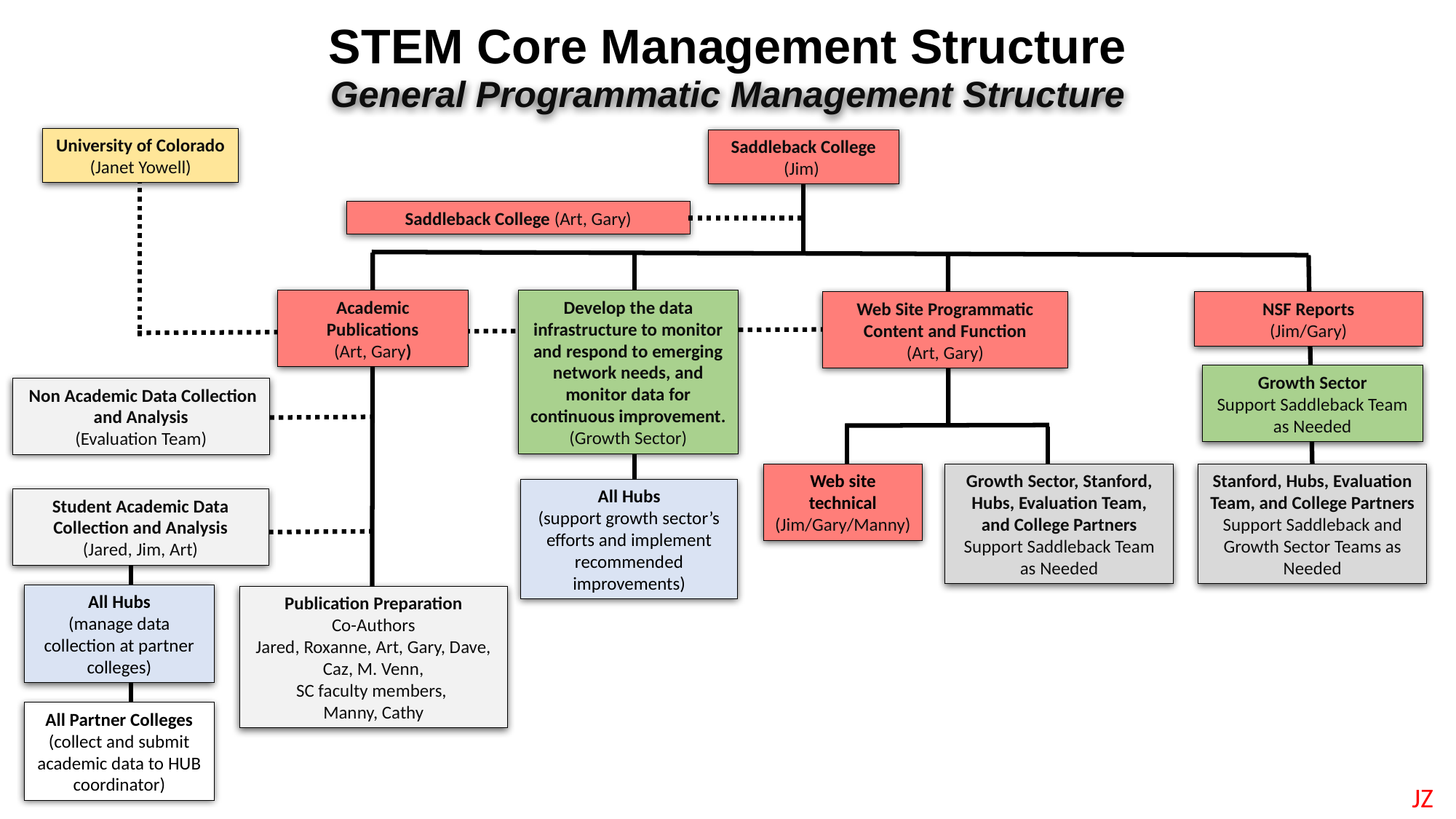

STEM Core Management Structure
General Programmatic Management Structure
University of Colorado
(Janet Yowell)
Saddleback College
(Jim)
Saddleback College (Art, Gary)
Academic
Publications
(Art, Gary)
Develop the data infrastructure to monitor and respond to emerging network needs, and monitor data for continuous improvement.
(Growth Sector)
Web Site Programmatic Content and Function
(Art, Gary)
NSF Reports
(Jim/Gary)
Growth Sector
Support Saddleback Team as Needed
 Non Academic Data Collection and Analysis
(Evaluation Team)
Web site technical
(Jim/Gary/Manny)
Growth Sector, Stanford, Hubs, Evaluation Team, and College Partners
Support Saddleback Team as Needed
Stanford, Hubs, Evaluation Team, and College Partners
Support Saddleback and Growth Sector Teams as Needed
All Hubs
(support growth sector’s efforts and implement recommended improvements)
Student Academic Data Collection and Analysis
(Jared, Jim, Art)
All Hubs
(manage data collection at partner colleges)
Publication Preparation
Co-Authors
Jared, Roxanne, Art, Gary, Dave, Caz, M. Venn,
SC faculty members,
Manny, Cathy
All Partner Colleges
(collect and submit academic data to HUB coordinator)
JZ